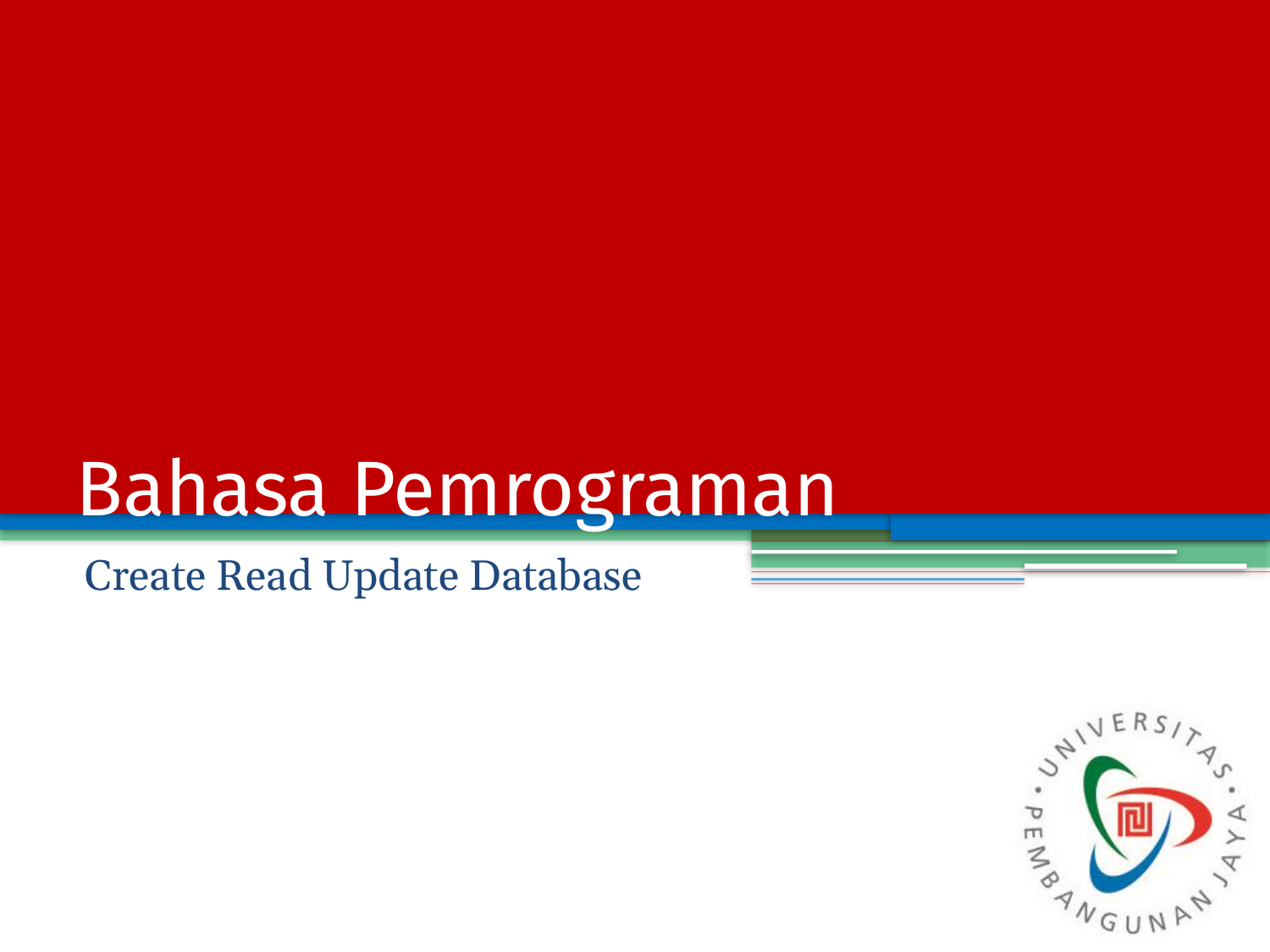

# Bahasa Pemrograman
Create Read Update Database